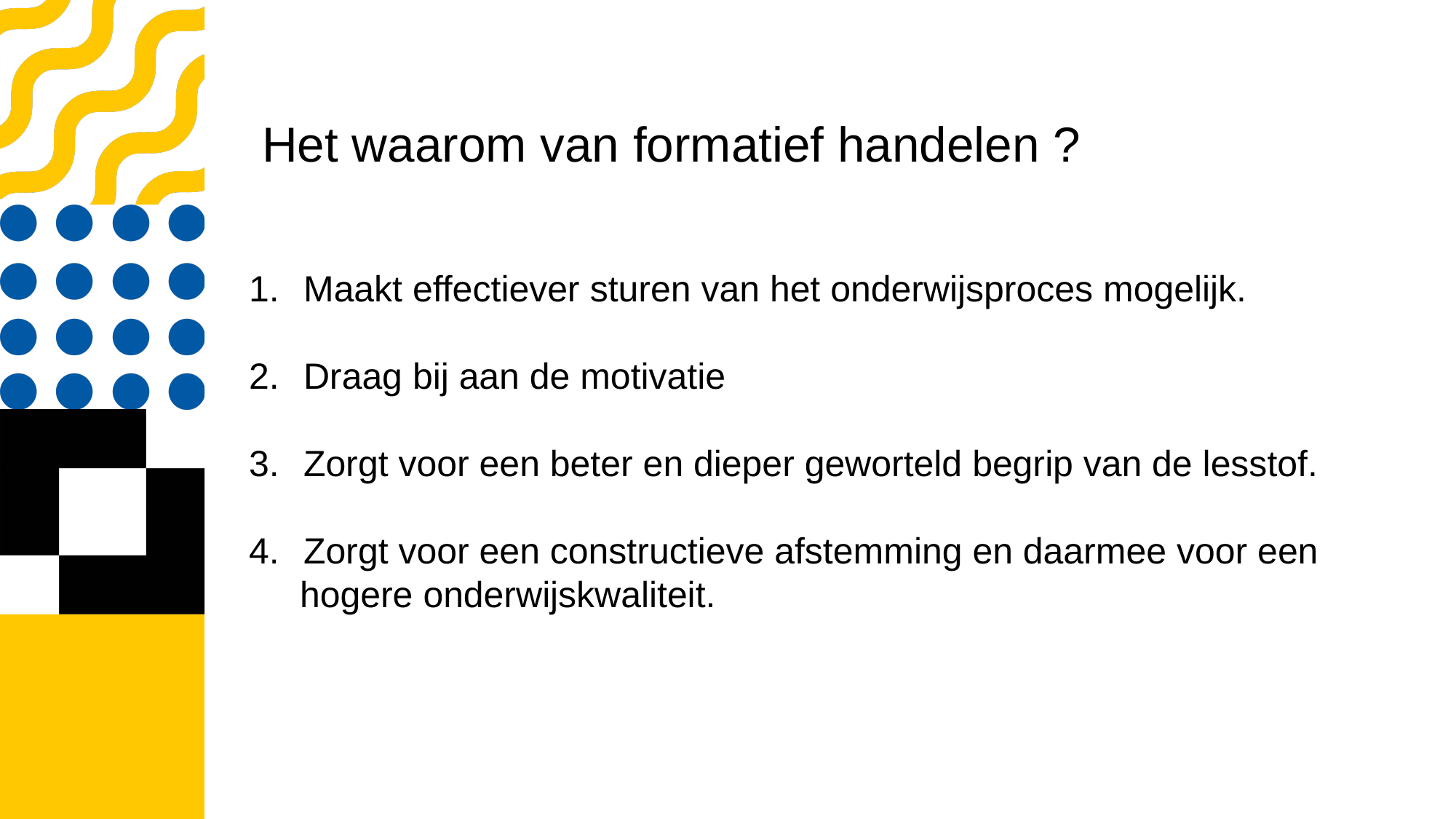

# Het waarom van formatief handelen ?

Maakt effectiever sturen van het onderwijsproces mogelijk.

Draag bij aan de motivatie

Zorgt voor een beter en dieper geworteld begrip van de lesstof.

Zorgt voor een constructieve afstemming en daarmee voor een
     hogere onderwijskwaliteit.